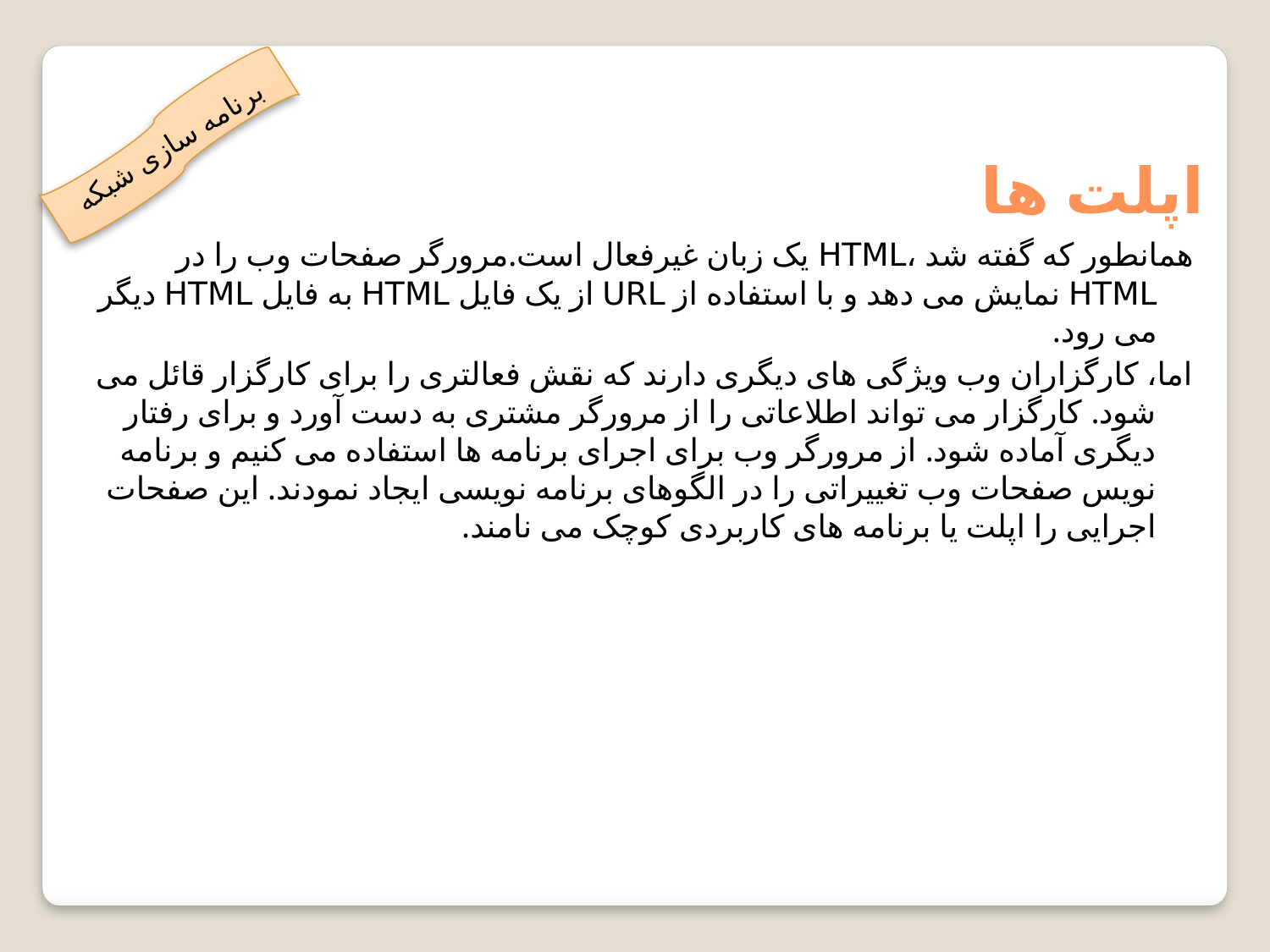

اپلت ها
برنامه سازی شبکه
همانطور که گفته شد ،HTML یک زبان غیرفعال است.مرورگر صفحات وب را در HTML نمایش می دهد و با استفاده از URL از یک فایل HTML به فایل HTML دیگر می رود.
اما، کارگزاران وب ویژگی های دیگری دارند که نقش فعالتری را برای کارگزار قائل می شود. کارگزار می تواند اطلاعاتی را از مرورگر مشتری به دست آورد و برای رفتار دیگری آماده شود. از مرورگر وب برای اجرای برنامه ها استفاده می کنیم و برنامه نویس صفحات وب تغییراتی را در الگوهای برنامه نویسی ایجاد نمودند. این صفحات اجرایی را اپلت یا برنامه های کاربردی کوچک می نامند.